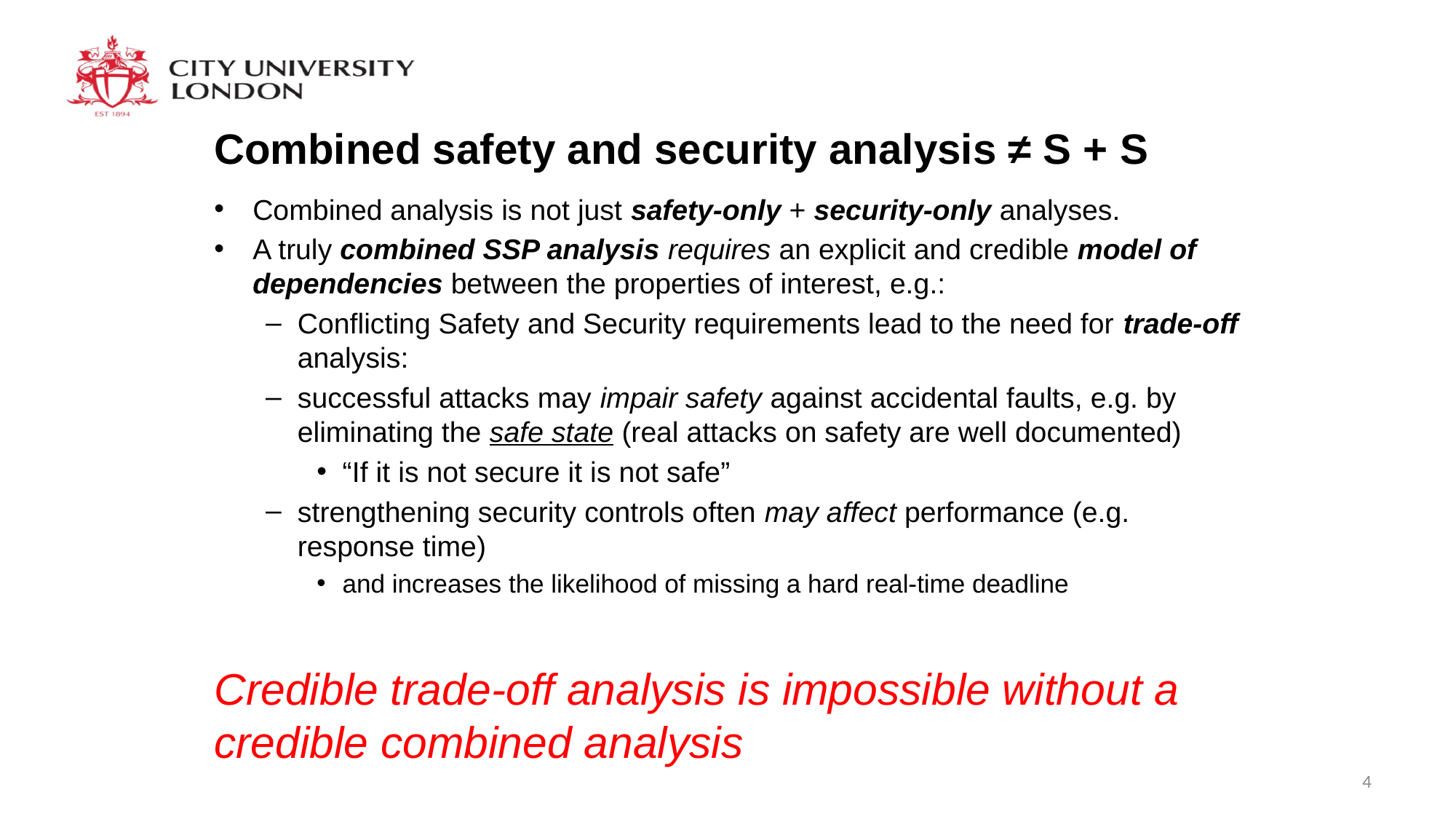

# Combined safety and security analysis ≠ S + S
Combined analysis is not just safety-only + security-only analyses.
A truly combined SSP analysis requires an explicit and credible model of dependencies between the properties of interest, e.g.:
Conflicting Safety and Security requirements lead to the need for trade-off analysis:
successful attacks may impair safety against accidental faults, e.g. by eliminating the safe state (real attacks on safety are well documented)
“If it is not secure it is not safe”
strengthening security controls often may affect performance (e.g. response time)
and increases the likelihood of missing a hard real-time deadline

Credible trade-off analysis is impossible without a credible combined analysis
4